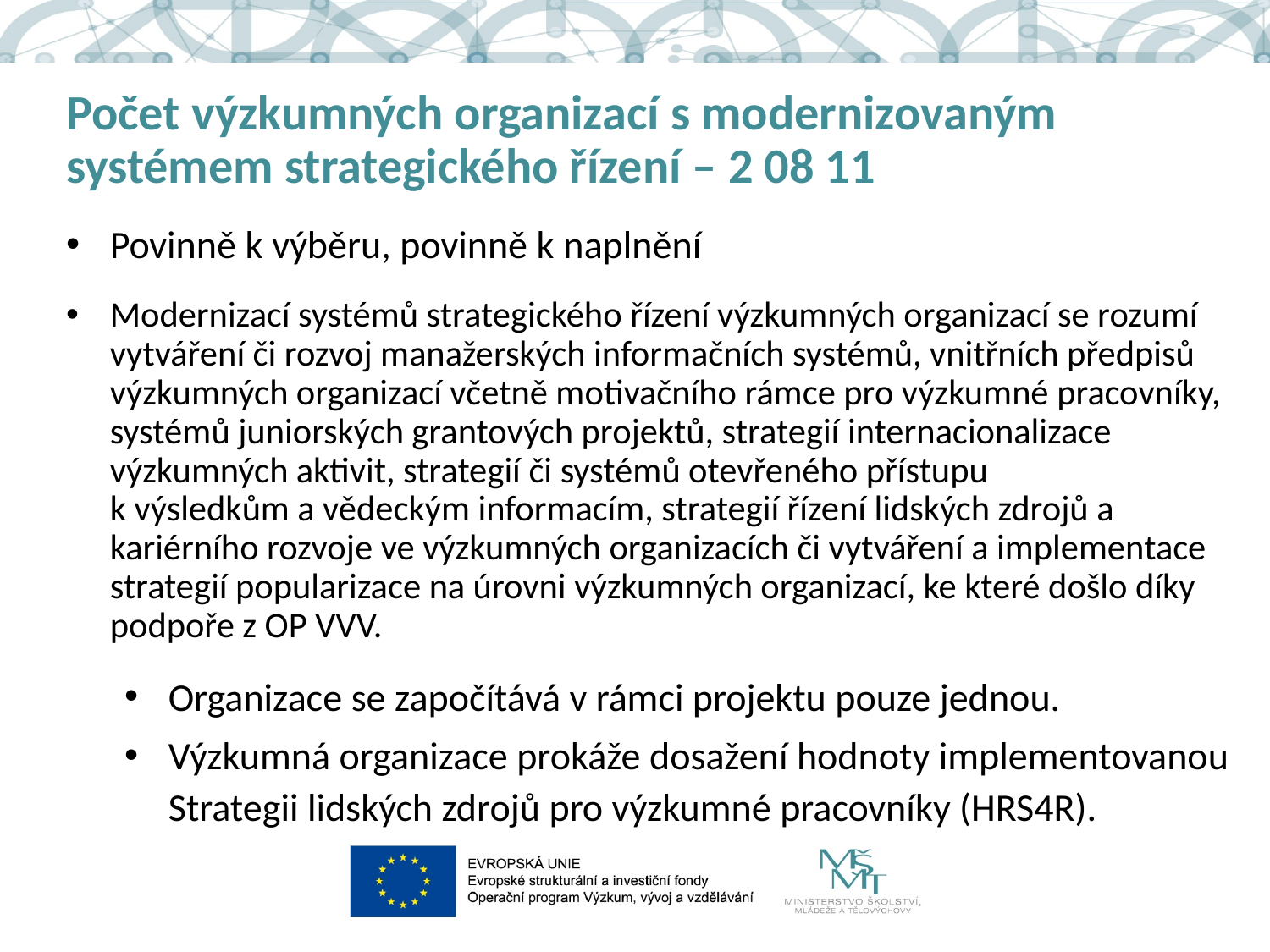

# Počet výzkumných organizací s modernizovaným systémem strategického řízení – 2 08 11
Povinně k výběru, povinně k naplnění
Modernizací systémů strategického řízení výzkumných organizací se rozumí vytváření či rozvoj manažerských informačních systémů, vnitřních předpisů výzkumných organizací včetně motivačního rámce pro výzkumné pracovníky, systémů juniorských grantových projektů, strategií internacionalizace výzkumných aktivit, strategií či systémů otevřeného přístupu
k výsledkům a vědeckým informacím, strategií řízení lidských zdrojů a kariérního rozvoje ve výzkumných organizacích či vytváření a implementace strategií popularizace na úrovni výzkumných organizací, ke které došlo díky podpoře z OP VVV.
Organizace se započítává v rámci projektu pouze jednou.
Výzkumná organizace prokáže dosažení hodnoty implementovanou Strategii lidských zdrojů pro výzkumné pracovníky (HRS4R).